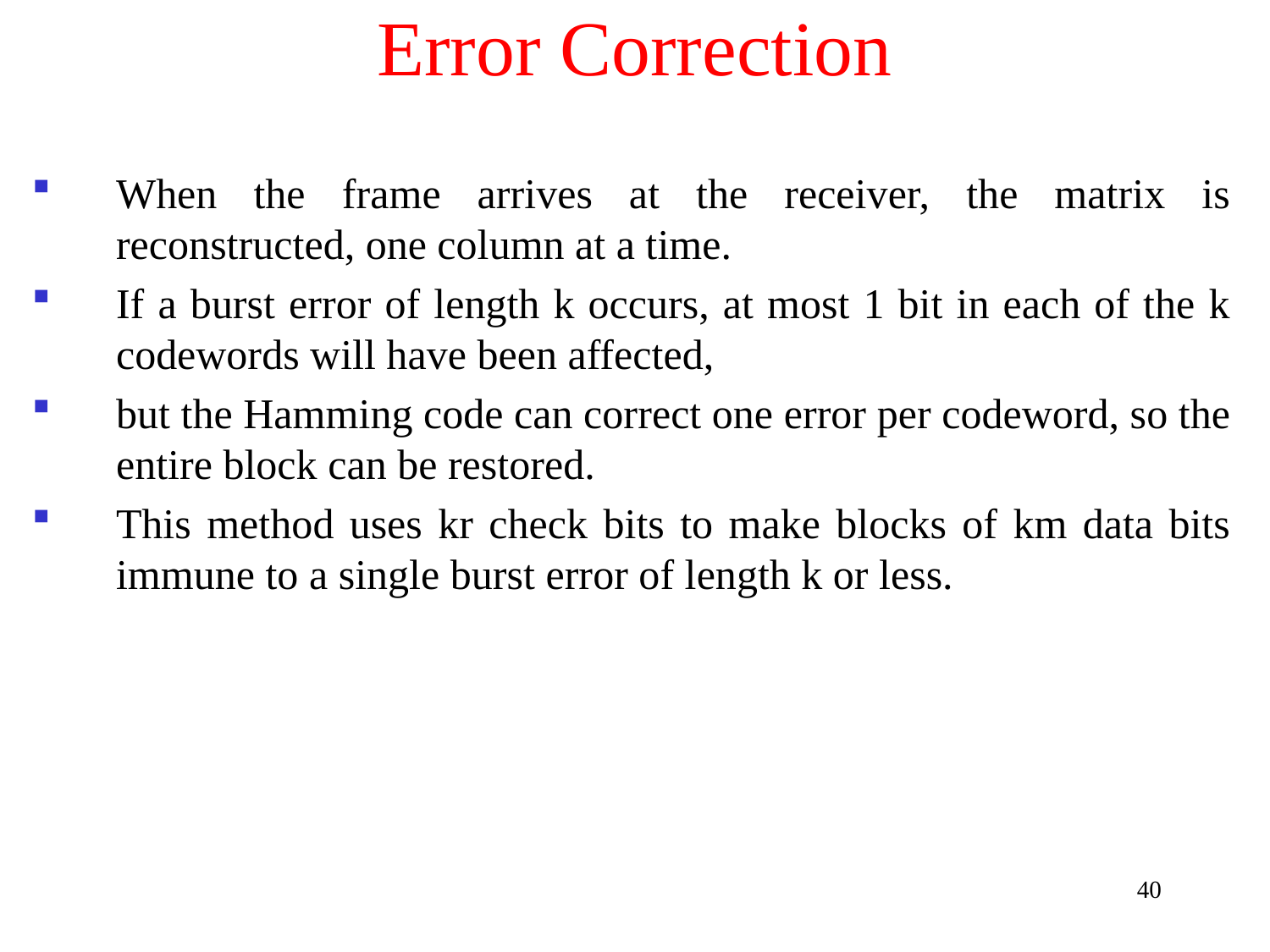

# Error Correction
When the frame arrives at the receiver, the matrix is reconstructed, one column at a time.
If a burst error of length k occurs, at most 1 bit in each of the k codewords will have been affected,
but the Hamming code can correct one error per codeword, so the entire block can be restored.
This method uses kr check bits to make blocks of km data bits immune to a single burst error of length k or less.
40